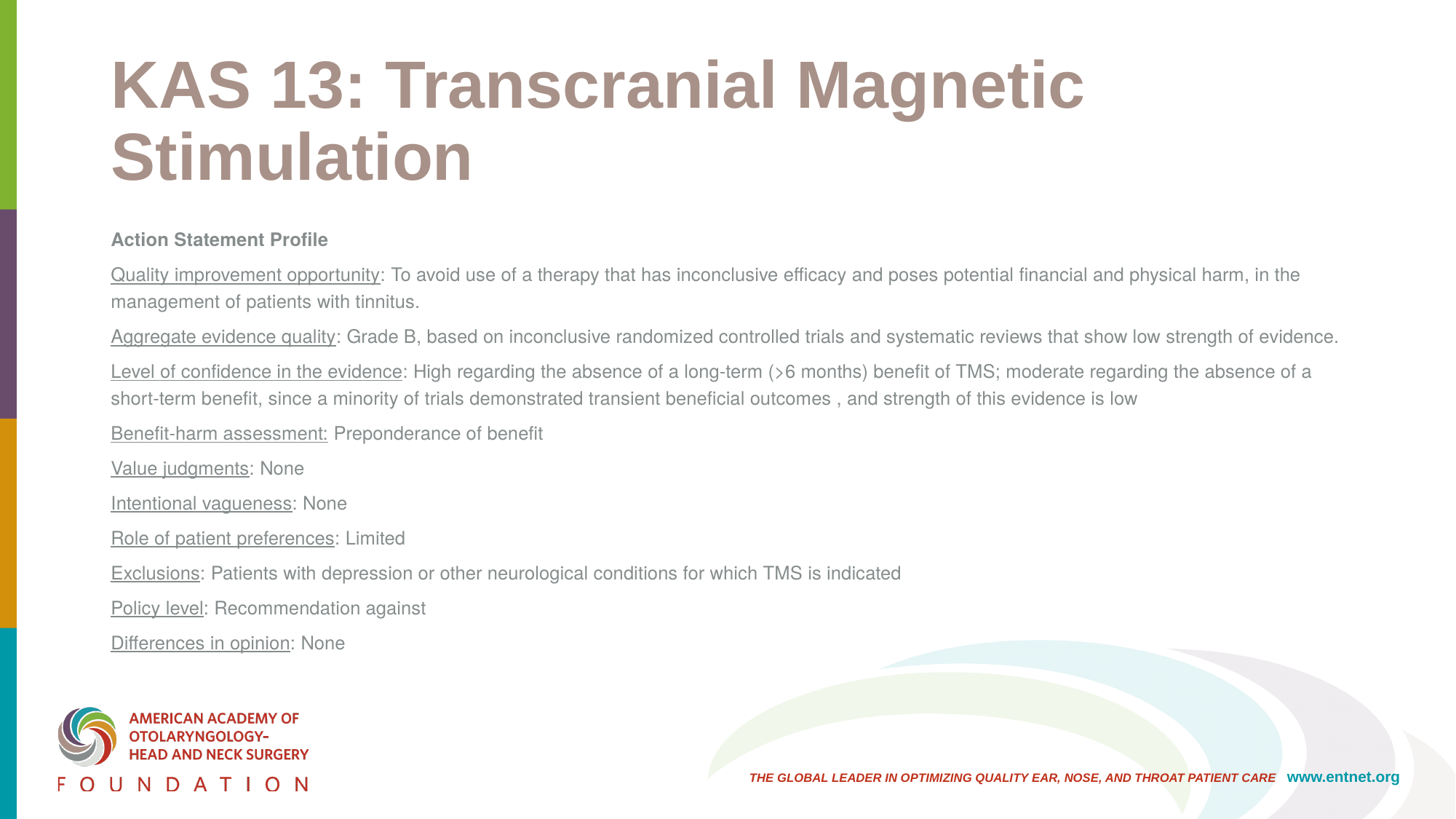

# KAS 13: Transcranial Magnetic Stimulation
Action Statement Profile
Quality improvement opportunity: To avoid use of a therapy that has inconclusive efficacy and poses potential financial and physical harm, in the management of patients with tinnitus.
Aggregate evidence quality: Grade B, based on inconclusive randomized controlled trials and systematic reviews that show low strength of evidence.
Level of confidence in the evidence: High regarding the absence of a long-term (>6 months) benefit of TMS; moderate regarding the absence of a short-term benefit, since a minority of trials demonstrated transient beneficial outcomes , and strength of this evidence is low
Benefit-harm assessment: Preponderance of benefit
Value judgments: None
Intentional vagueness: None
Role of patient preferences: Limited
Exclusions: Patients with depression or other neurological conditions for which TMS is indicated
Policy level: Recommendation against
Differences in opinion: None